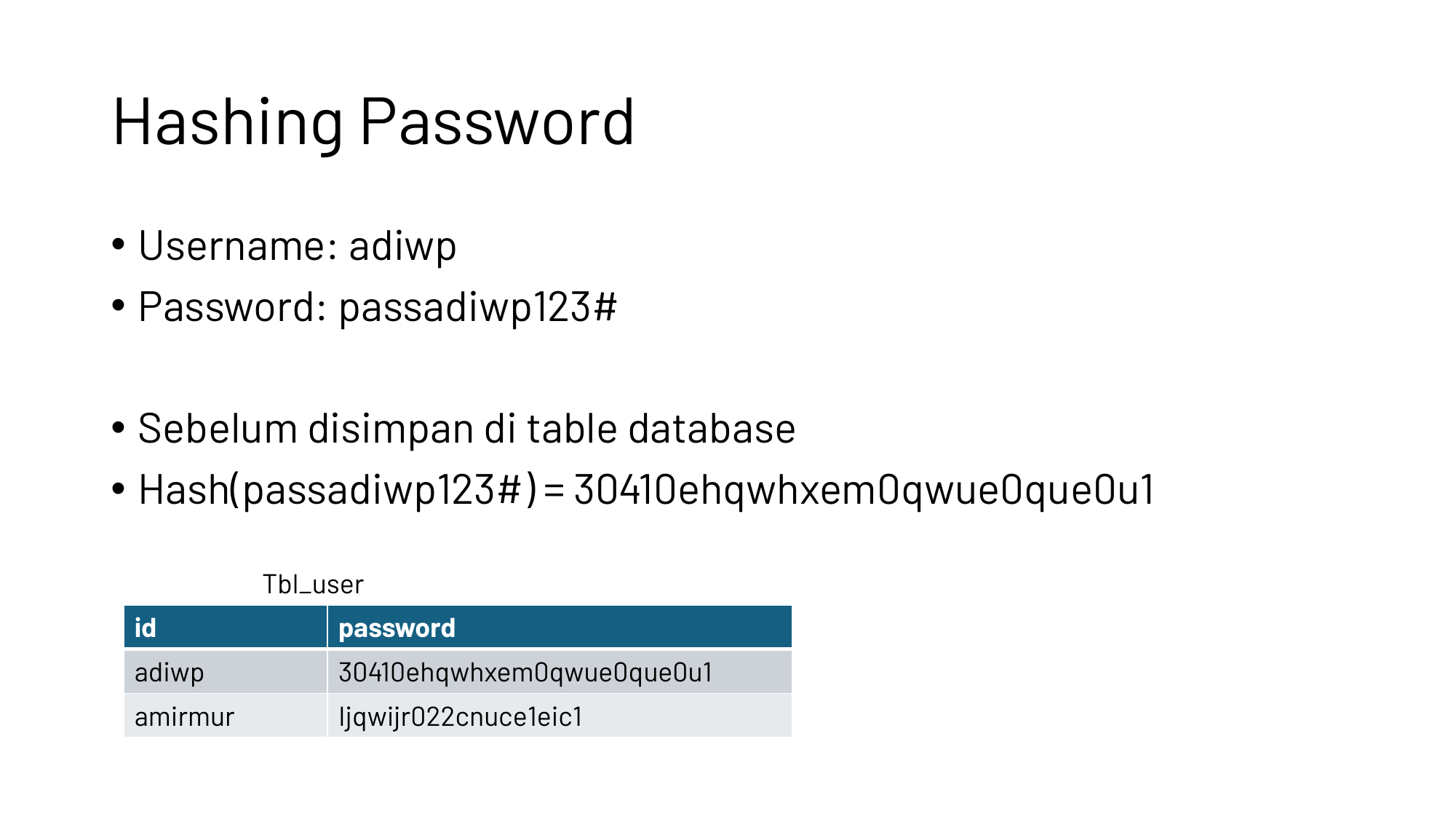

# Hashing Password
Username: adiwp
Password: passadiwp123#

Sebelum disimpan di table database
Hash(passadiwp123#) = 30410ehqwhxem0qwue0que0u1
Tbl_user
| id | password |
| --- | --- |
| adiwp | 30410ehqwhxem0qwue0que0u1 |
| amirmur | Ijqwijr022cnuce1eic1 |